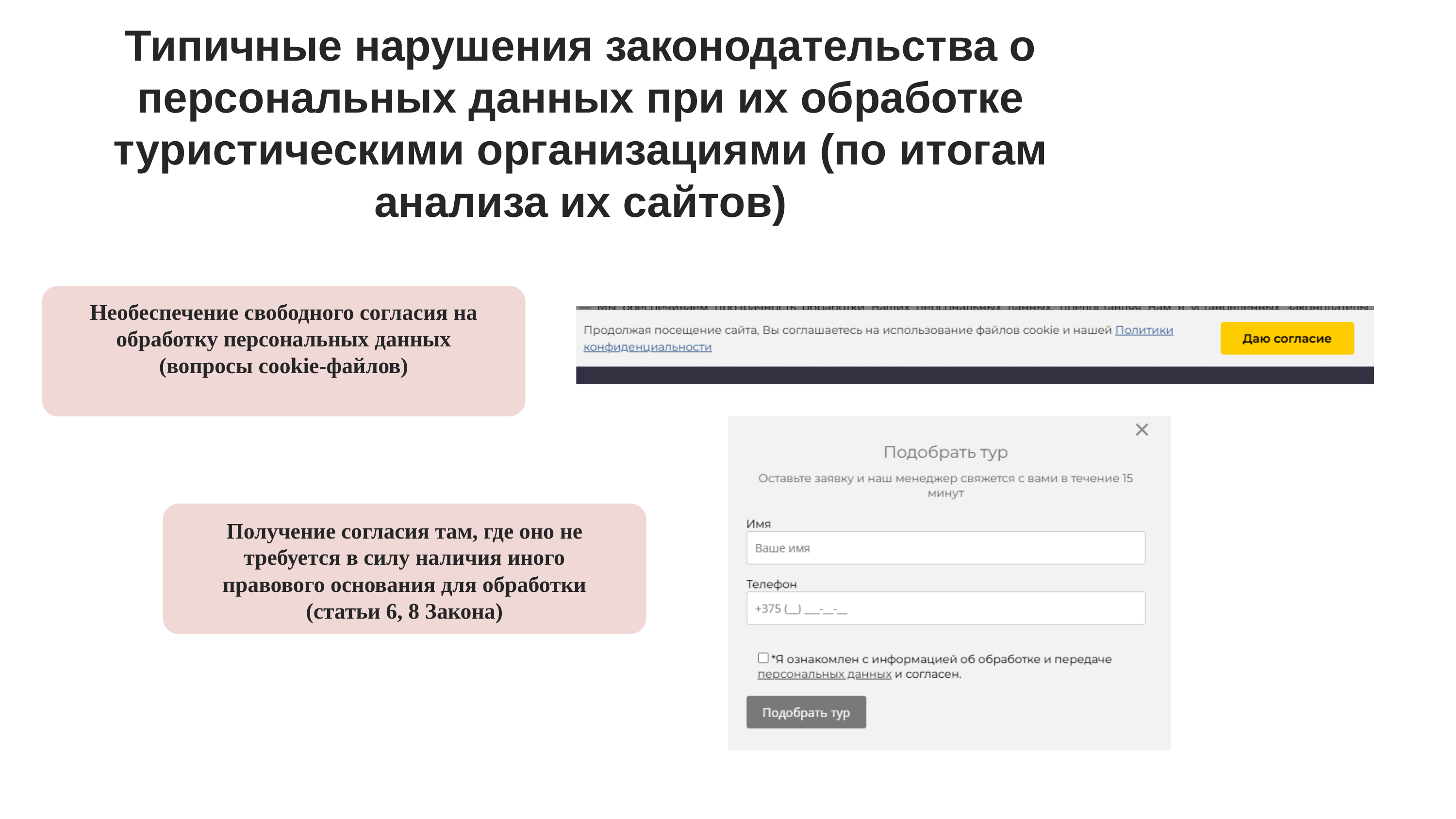

Типичные нарушения законодательства о персональных данных при их обработке туристическими организациями (по итогам анализа их сайтов)

Необеспечение свободного согласия на обработку персональных данных (вопросы cookie-файлов)

Получение согласия там, где оно не требуется в силу наличия иного правового основания для обработки (статьи 6, 8 Закона)